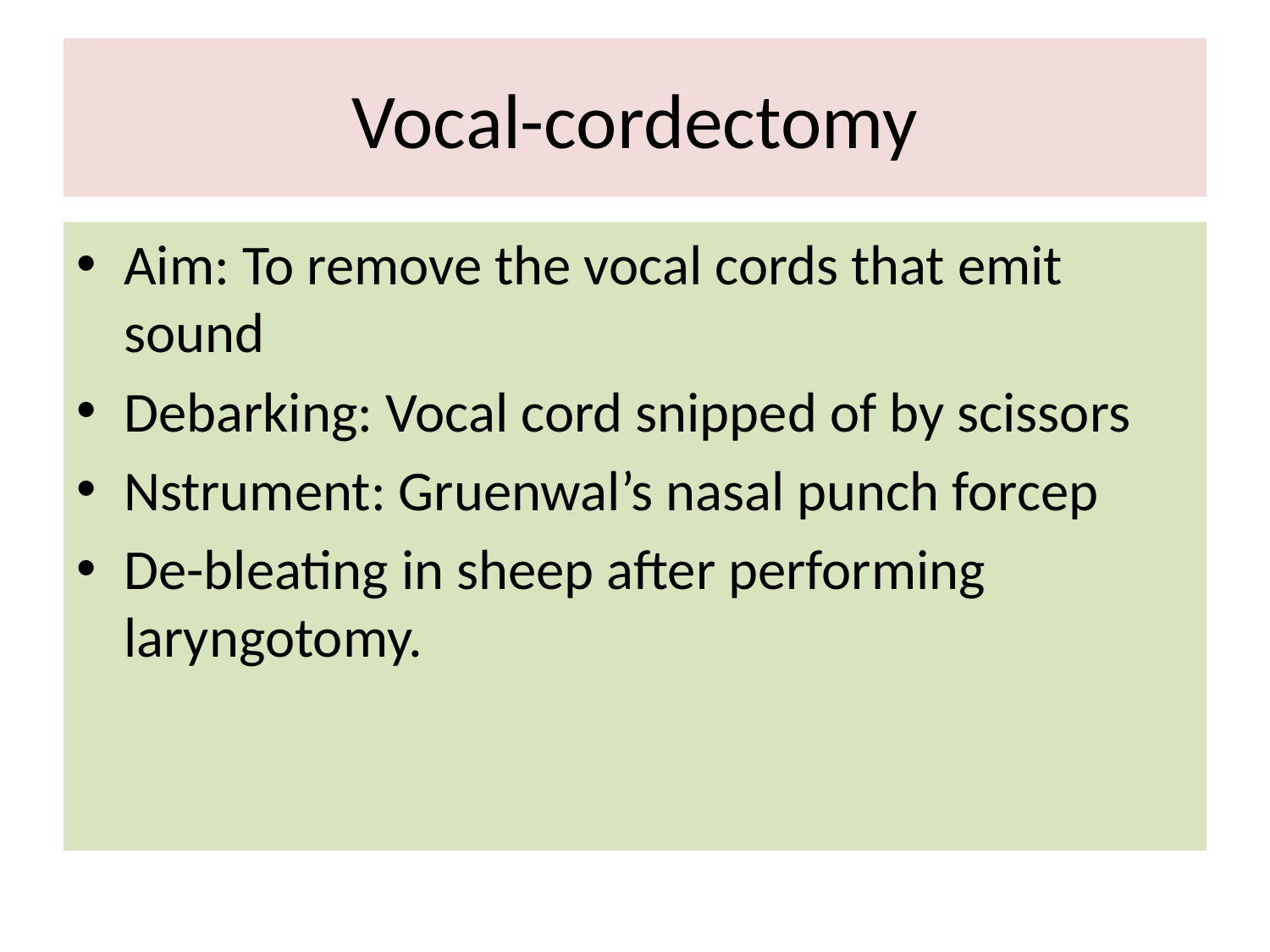

# Vocal-cordectomy
Aim: To remove the vocal cords that emit sound
Debarking: Vocal cord snipped of by scissors
Nstrument: Gruenwal’s nasal punch forcep
De-bleating in sheep after performing laryngotomy.